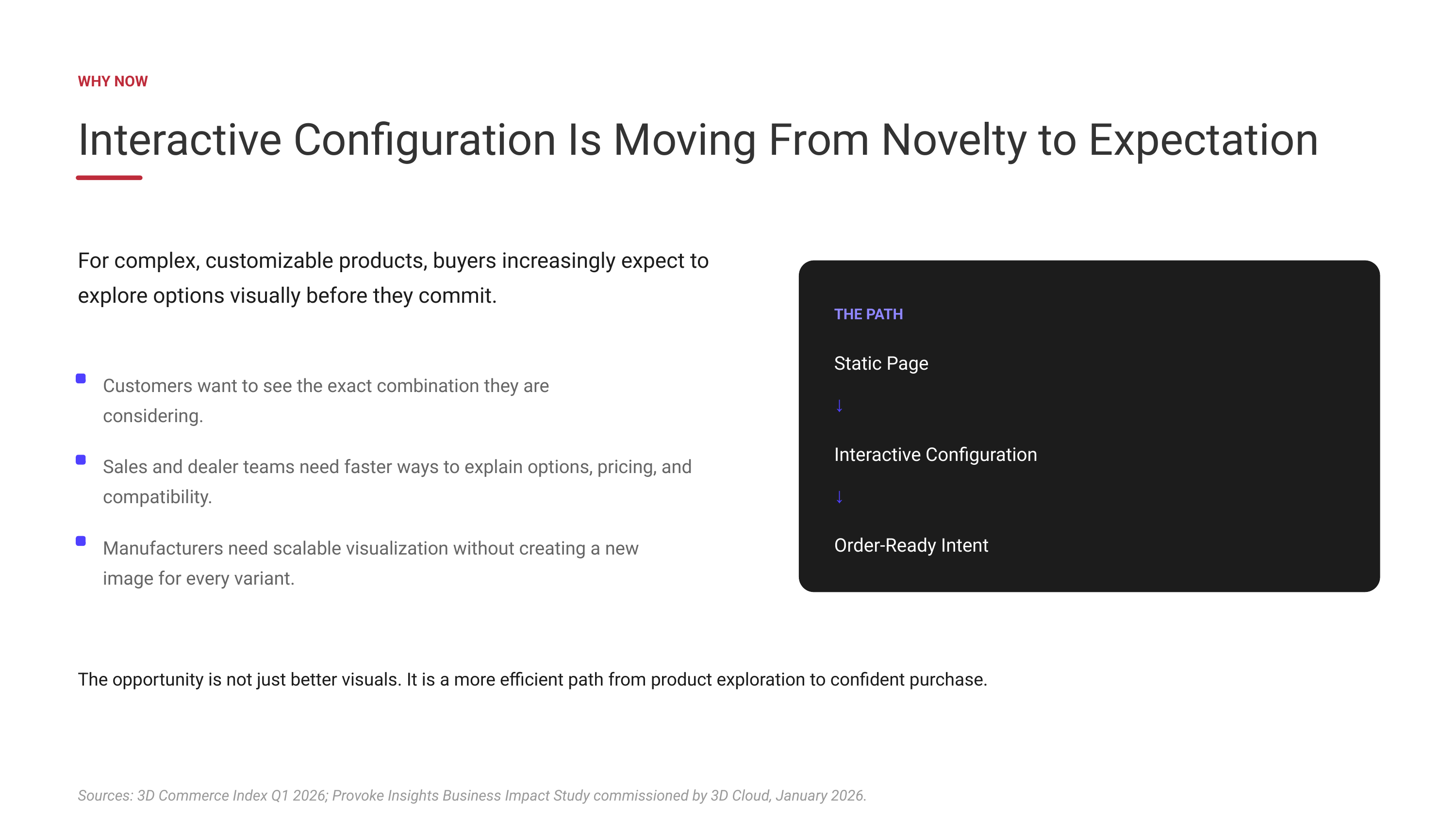

WHY NOW
Interactive Configuration Is Moving From Novelty to Expectation

For complex, customizable products, buyers increasingly expect to explore options visually before they commit.

THE PATH
Static Page
Customers want to see the exact combination they are considering.

↓
Interactive Configuration
Sales and dealer teams need faster ways to explain options, pricing, and compatibility.

↓
Order-Ready Intent
Manufacturers need scalable visualization without creating a new image for every variant.

The opportunity is not just better visuals. It is a more efficient path from product exploration to confident purchase.
Sources: 3D Commerce Index Q1 2026; Provoke Insights Business Impact Study commissioned by 3D Cloud, January 2026.